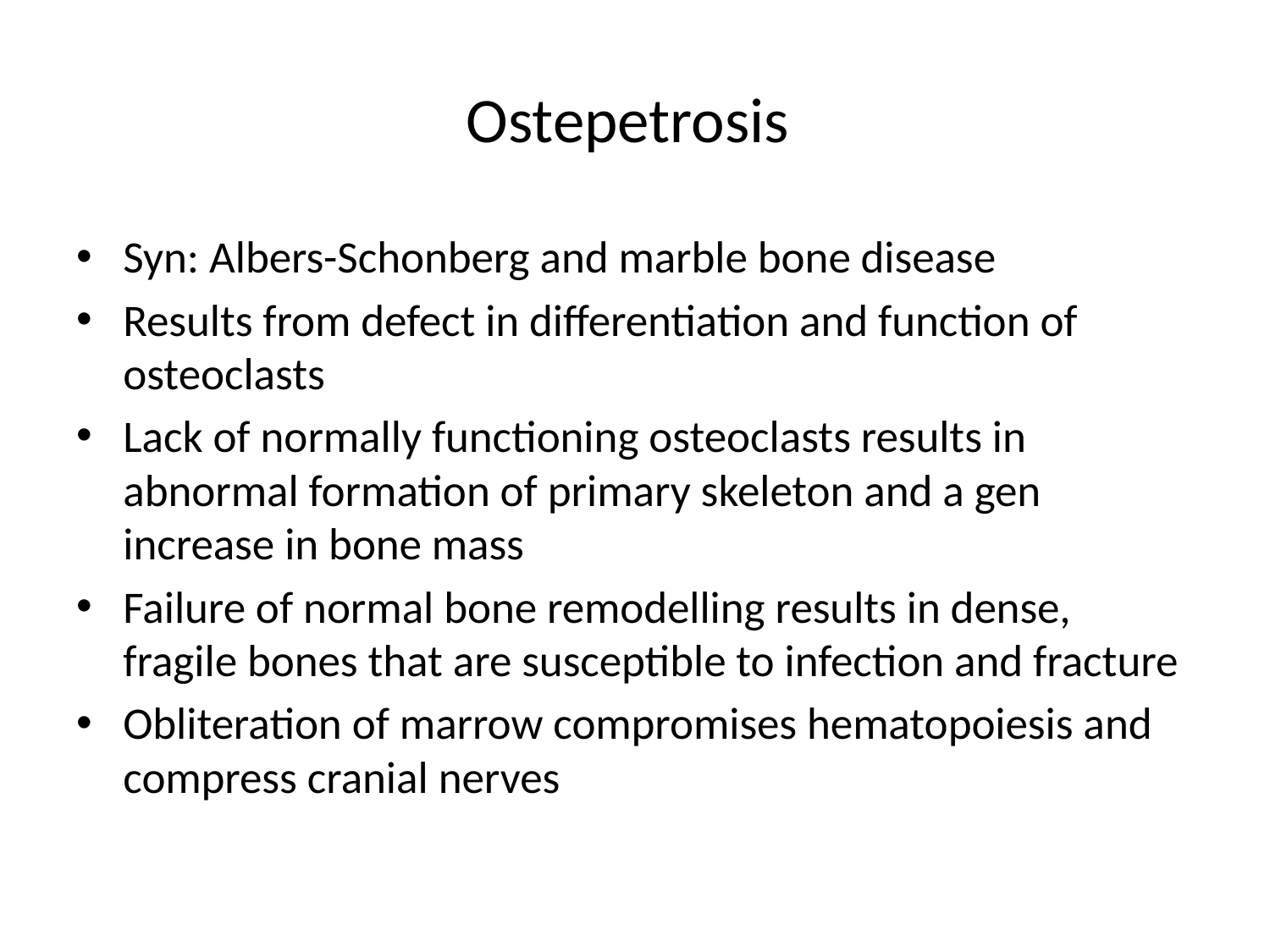

# Ostepetrosis
Syn: Albers-Schonberg and marble bone disease
Results from defect in differentiation and function of osteoclasts
Lack of normally functioning osteoclasts results in abnormal formation of primary skeleton and a gen increase in bone mass
Failure of normal bone remodelling results in dense, fragile bones that are susceptible to infection and fracture
Obliteration of marrow compromises hematopoiesis and compress cranial nerves